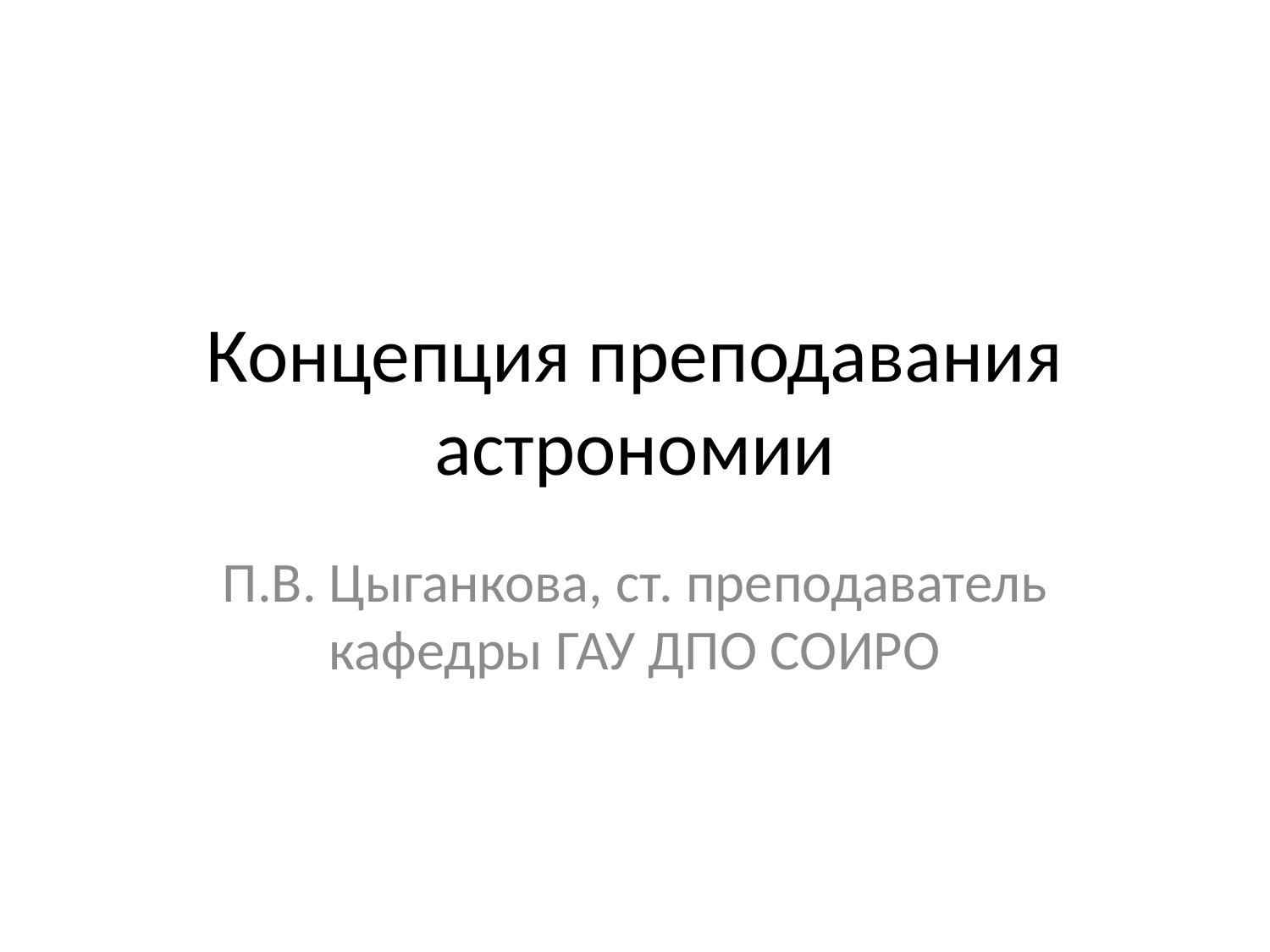

# Концепция преподавания астрономии
П.В. Цыганкова, ст. преподаватель кафедры ГАУ ДПО СОИРО